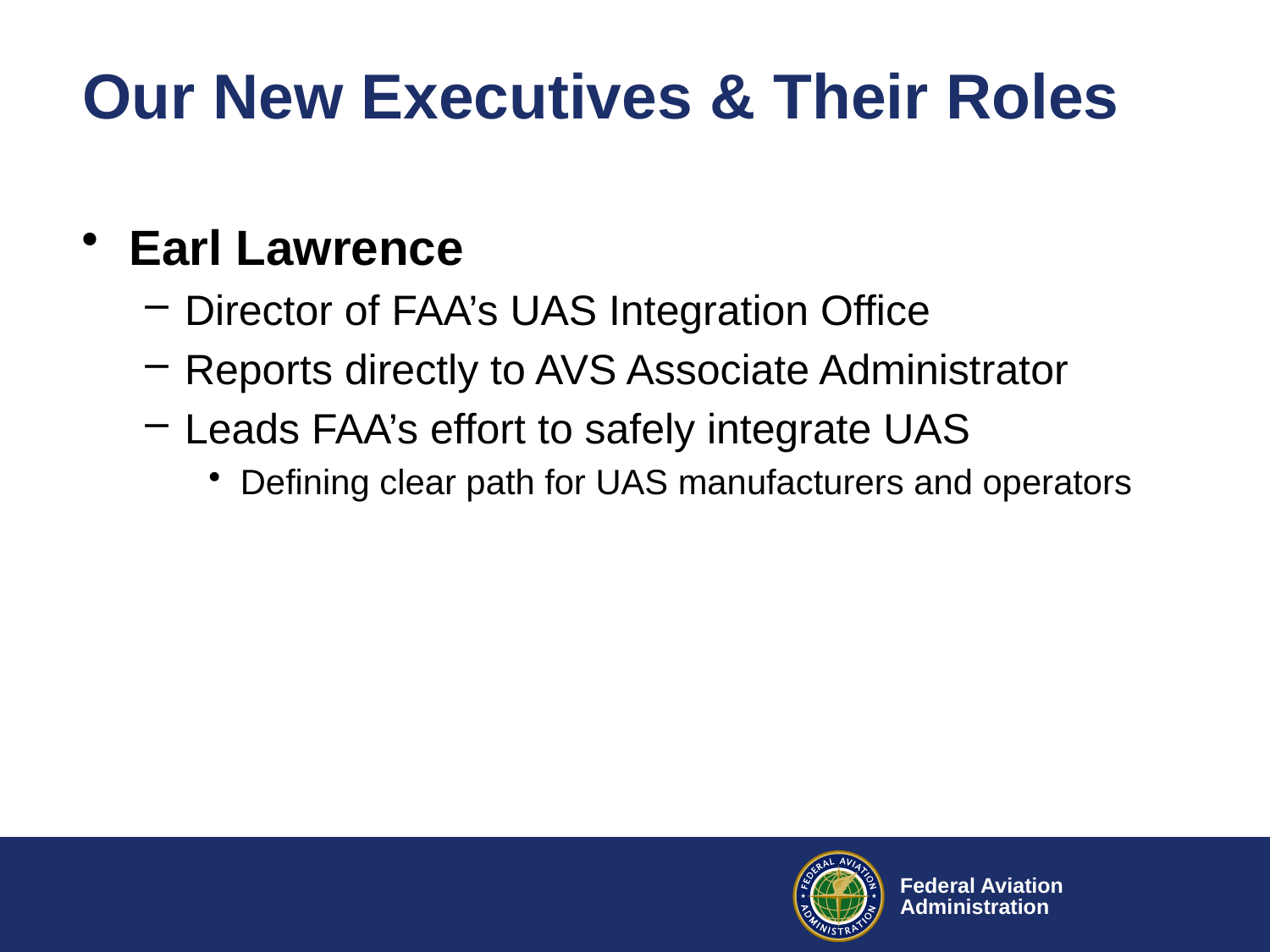

Our New Executives & Their Roles
Earl Lawrence
Director of FAA’s UAS Integration Office
Reports directly to AVS Associate Administrator
Leads FAA’s effort to safely integrate UAS
Defining clear path for UAS manufacturers and operators